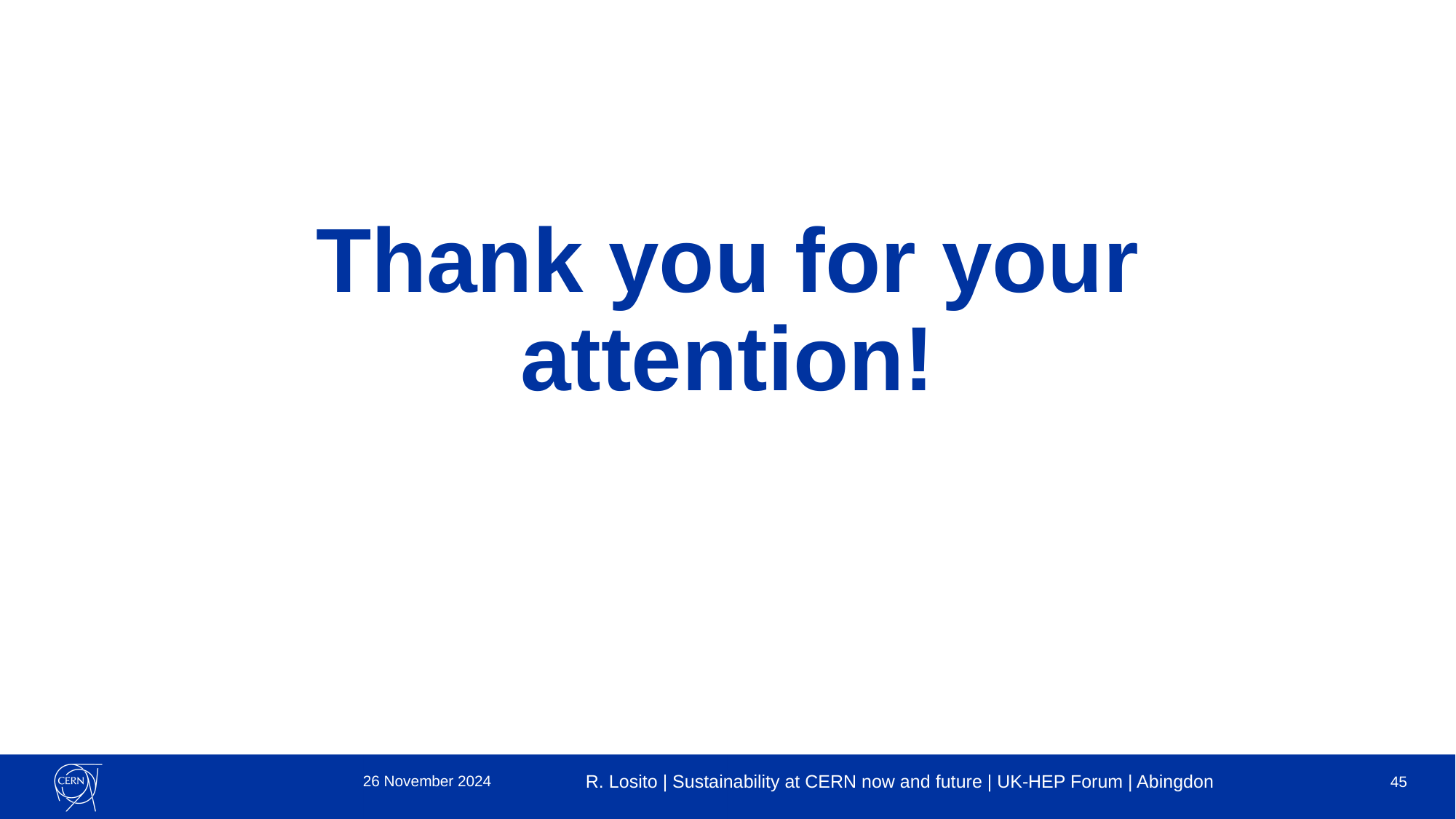

# Thank you for your attention!

26 November 2024
R. Losito | Sustainability at CERN now and future | UK-HEP Forum | Abingdon
45